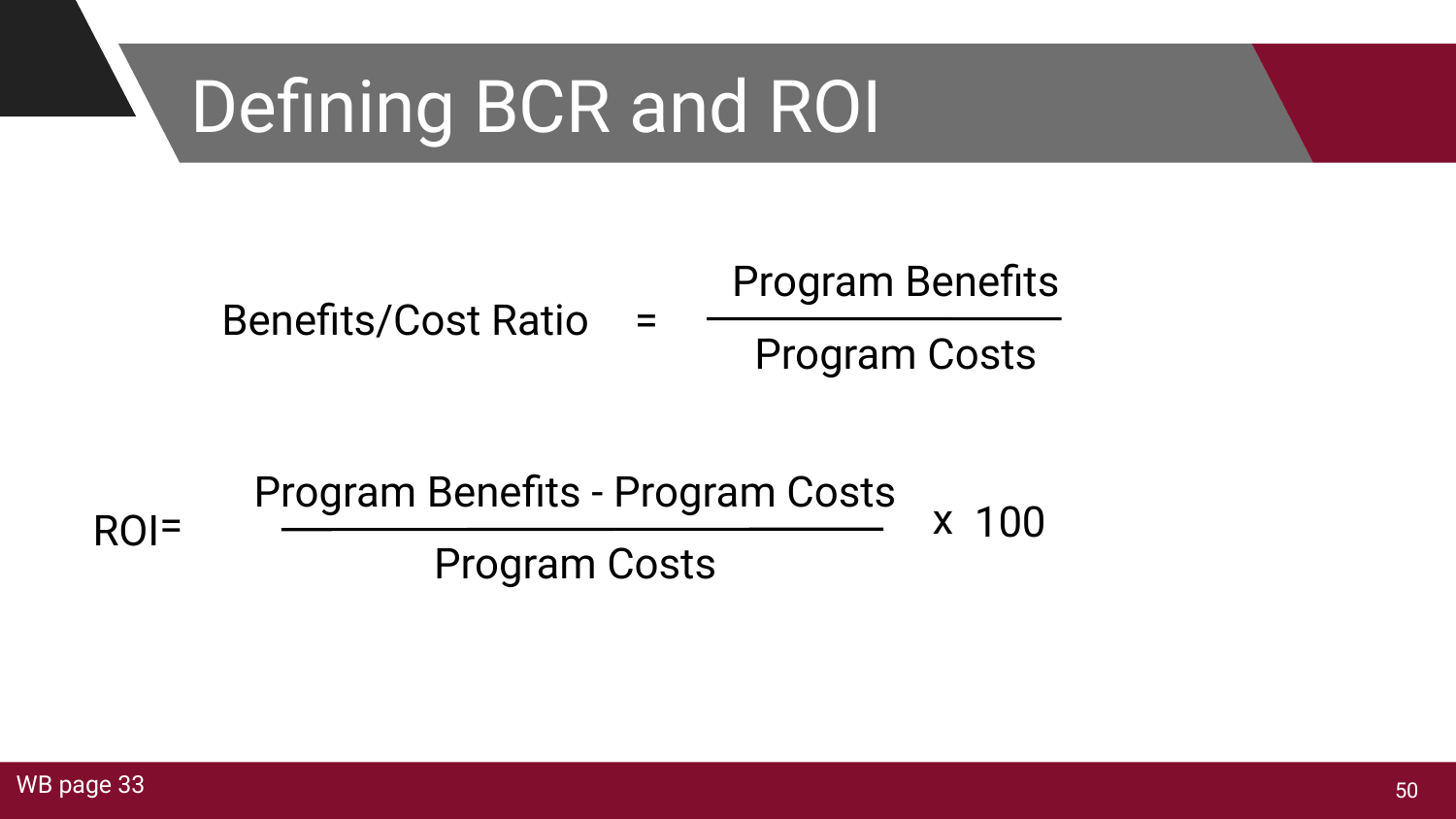

# Defining BCR and ROI
Program Benefits
Program Costs
Benefits/Cost Ratio
=

Program Benefits - Program Costs
Program Costs
x
100
ROI
=

WB page 33